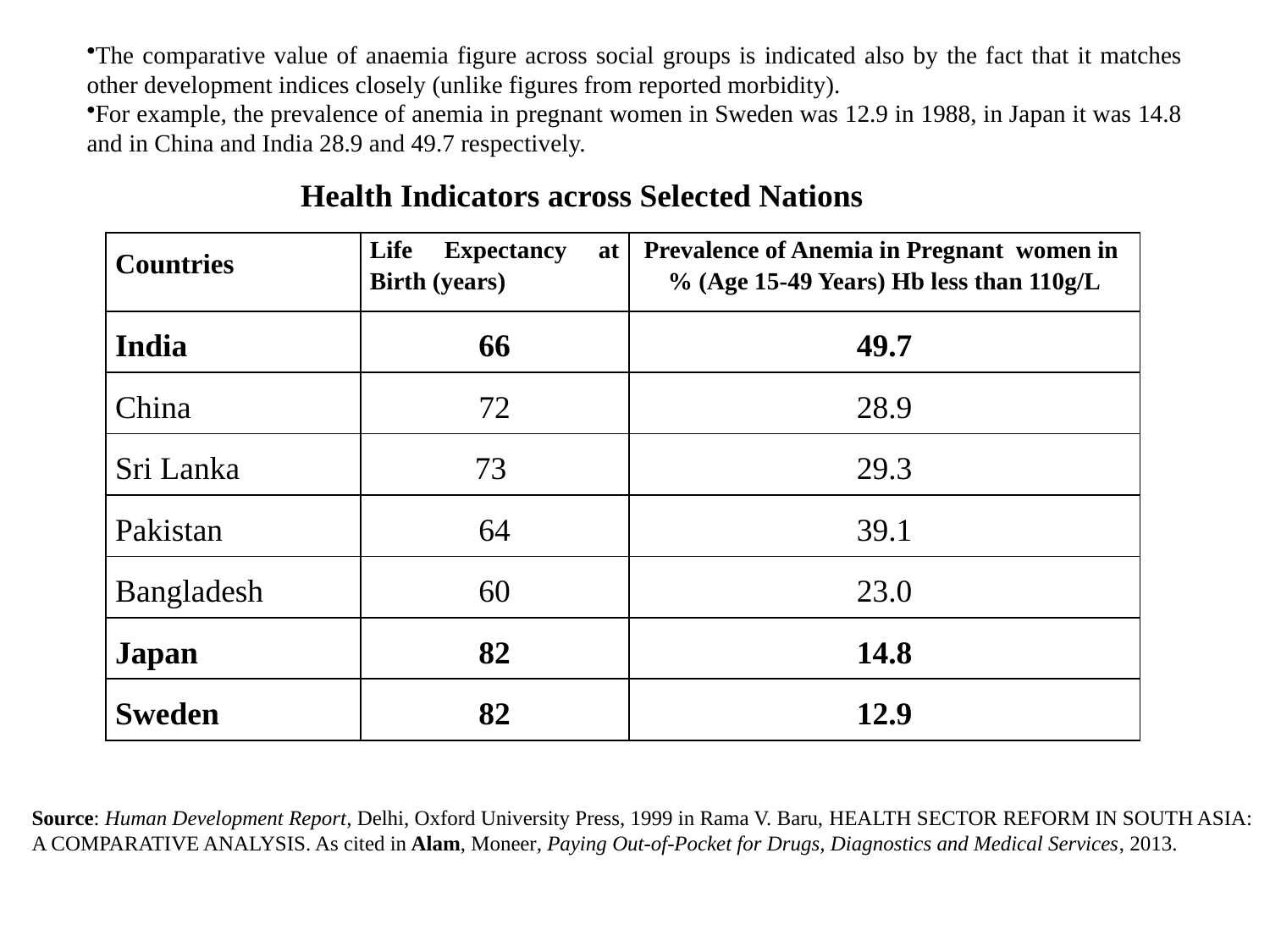

The comparative value of anaemia figure across social groups is indicated also by the fact that it matches other development indices closely (unlike figures from reported morbidity).
For example, the prevalence of anemia in pregnant women in Sweden was 12.9 in 1988, in Japan it was 14.8 and in China and India 28.9 and 49.7 respectively.
Health Indicators across Selected Nations
| Countries | Life Expectancy at Birth (years) | Prevalence of Anemia in Pregnant women in % (Age 15-49 Years) Hb less than 110g/L |
| --- | --- | --- |
| India | 66 | 49.7 |
| China | 72 | 28.9 |
| Sri Lanka | 73 | 29.3 |
| Pakistan | 64 | 39.1 |
| Bangladesh | 60 | 23.0 |
| Japan | 82 | 14.8 |
| Sweden | 82 | 12.9 |
Source: Human Development Report, Delhi, Oxford University Press, 1999 in Rama V. Baru, HEALTH SECTOR REFORM IN SOUTH ASIA: A COMPARATIVE ANALYSIS. As cited in Alam, Moneer, Paying Out-of-Pocket for Drugs, Diagnostics and Medical Services, 2013.